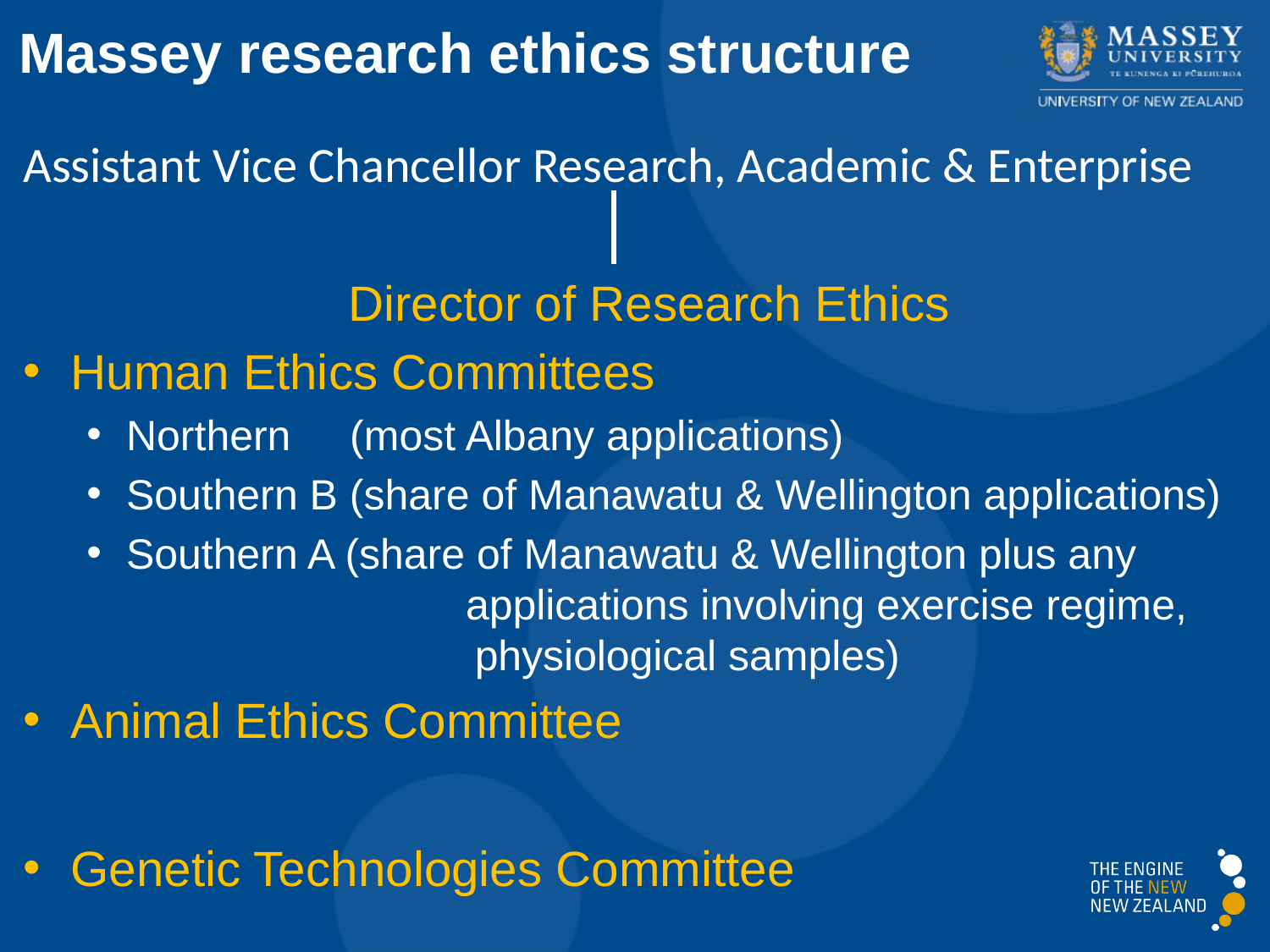

Massey research ethics structure
Assistant Vice Chancellor Research, Academic & Enterprise

Director of Research Ethics
Human Ethics Committees
Northern     (most Albany applications)
Southern B (share of Manawatu & Wellington applications)
Southern A (share of Manawatu & Wellington plus any 		                  applications involving exercise regime, 	      		        physiological samples)
Animal Ethics Committee

Genetic Technologies Committee